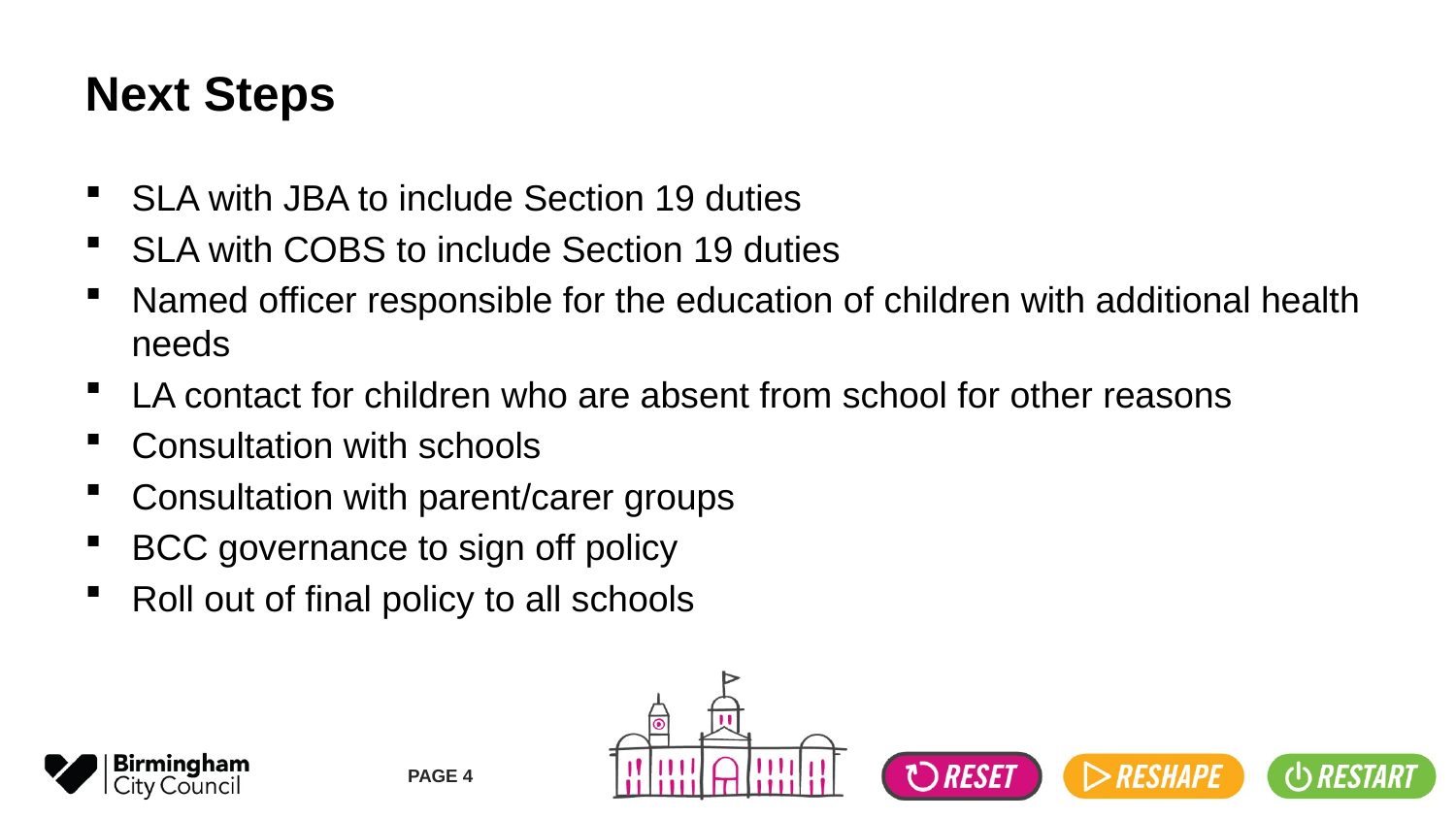

# Next Steps
SLA with JBA to include Section 19 duties
SLA with COBS to include Section 19 duties
Named officer responsible for the education of children with additional health needs
LA contact for children who are absent from school for other reasons
Consultation with schools
Consultation with parent/carer groups
BCC governance to sign off policy
Roll out of final policy to all schools